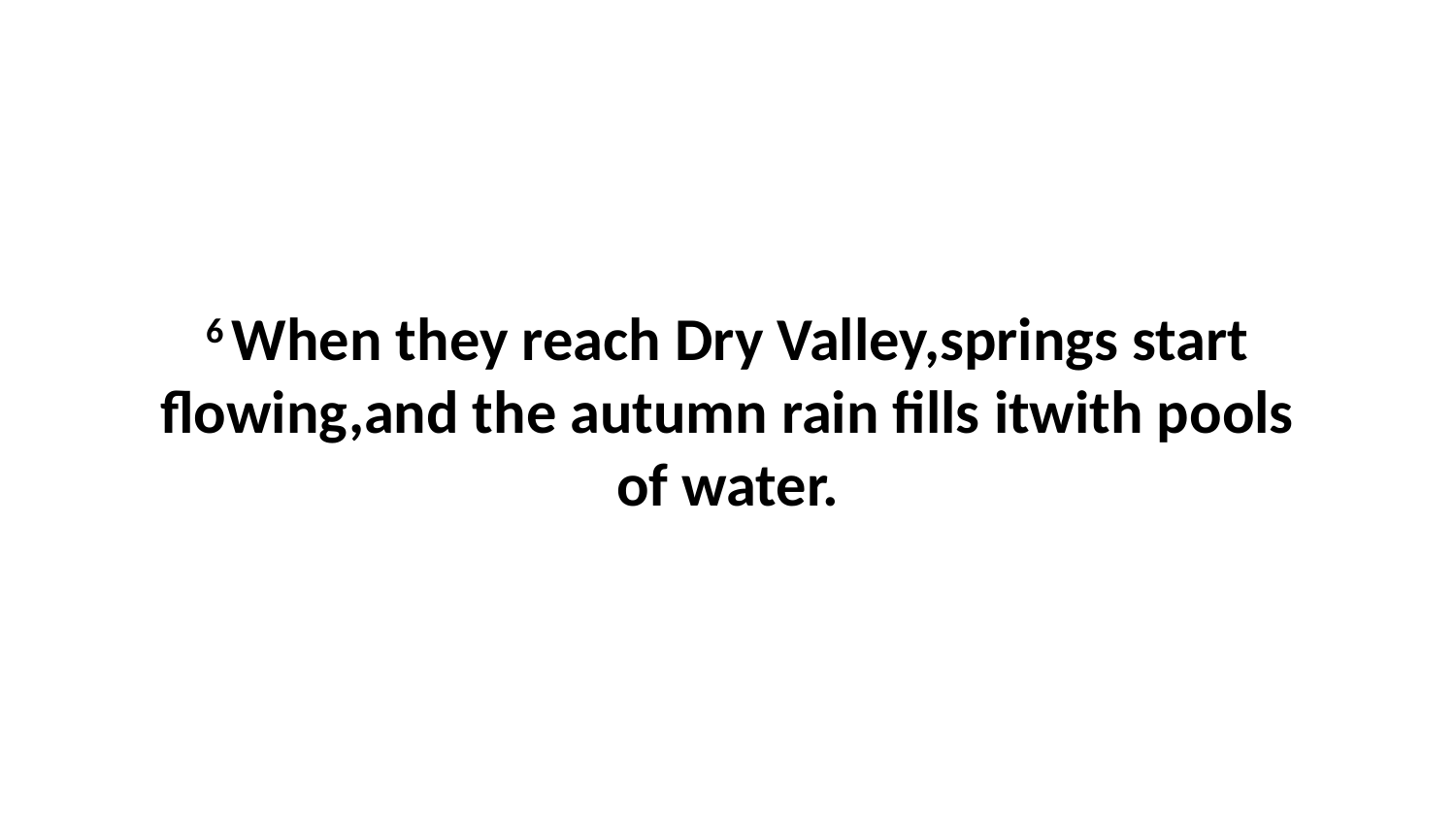

6 When they reach Dry Valley,springs start flowing,and the autumn rain fills itwith pools of water.